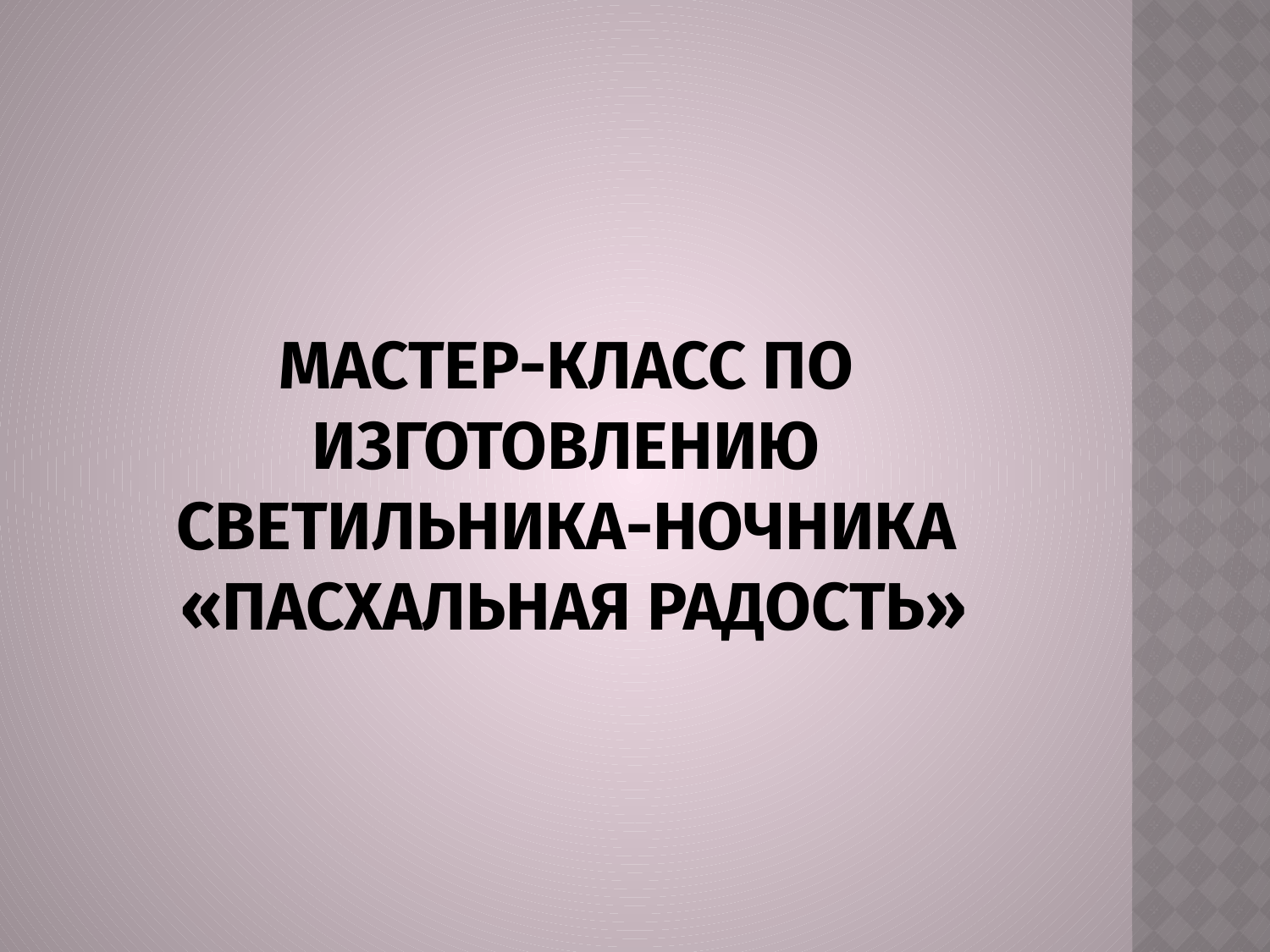

# Мастер-класс по изготовлению светильника-ночника «Пасхальная радость»